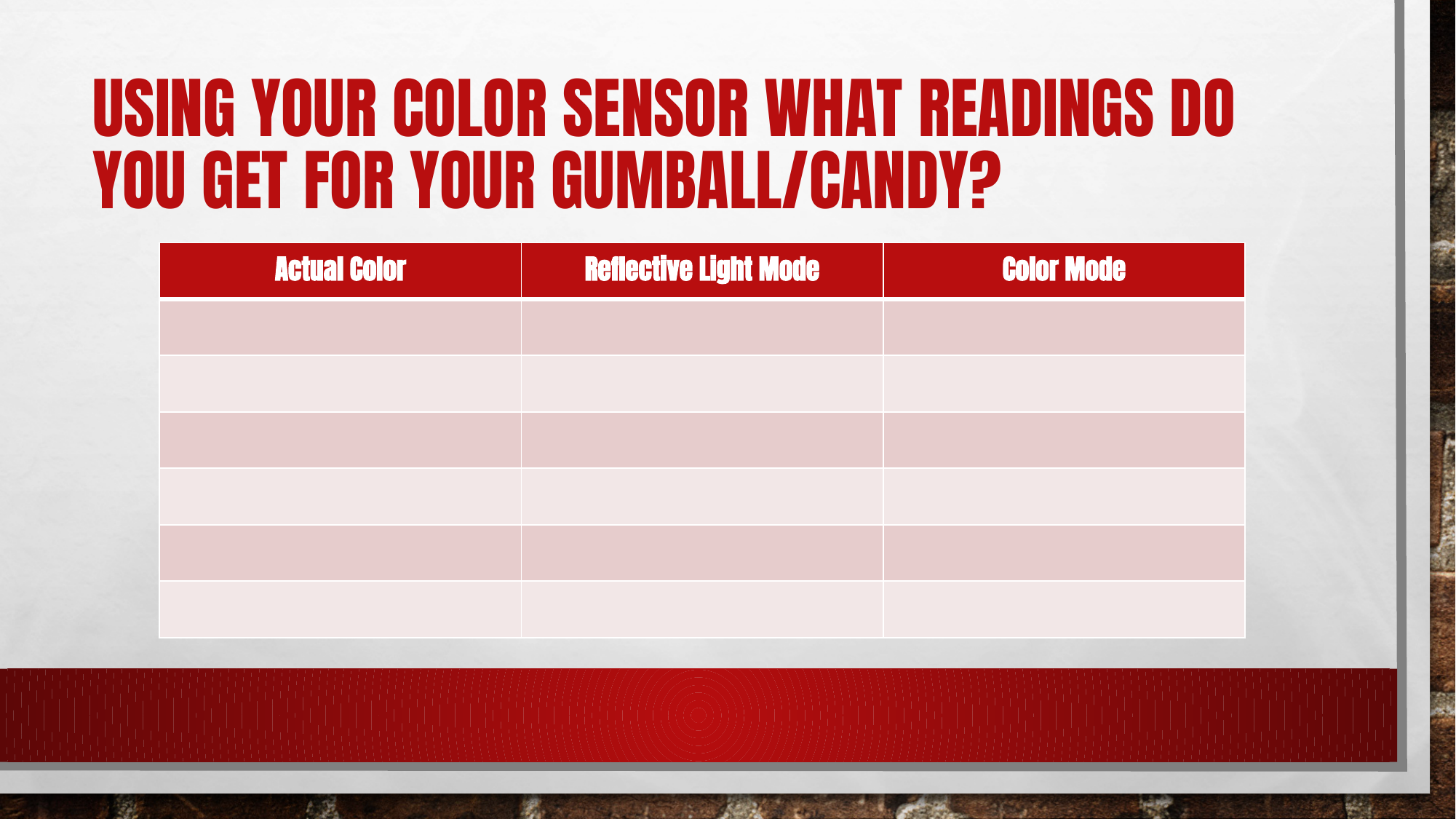

# Using your color sensor what readings do you get for your gumball/candy?
| Actual Color | Reflective Light Mode | Color Mode |
| --- | --- | --- |
|  |  |  |
|  |  |  |
|  |  |  |
|  |  |  |
|  |  |  |
|  |  |  |